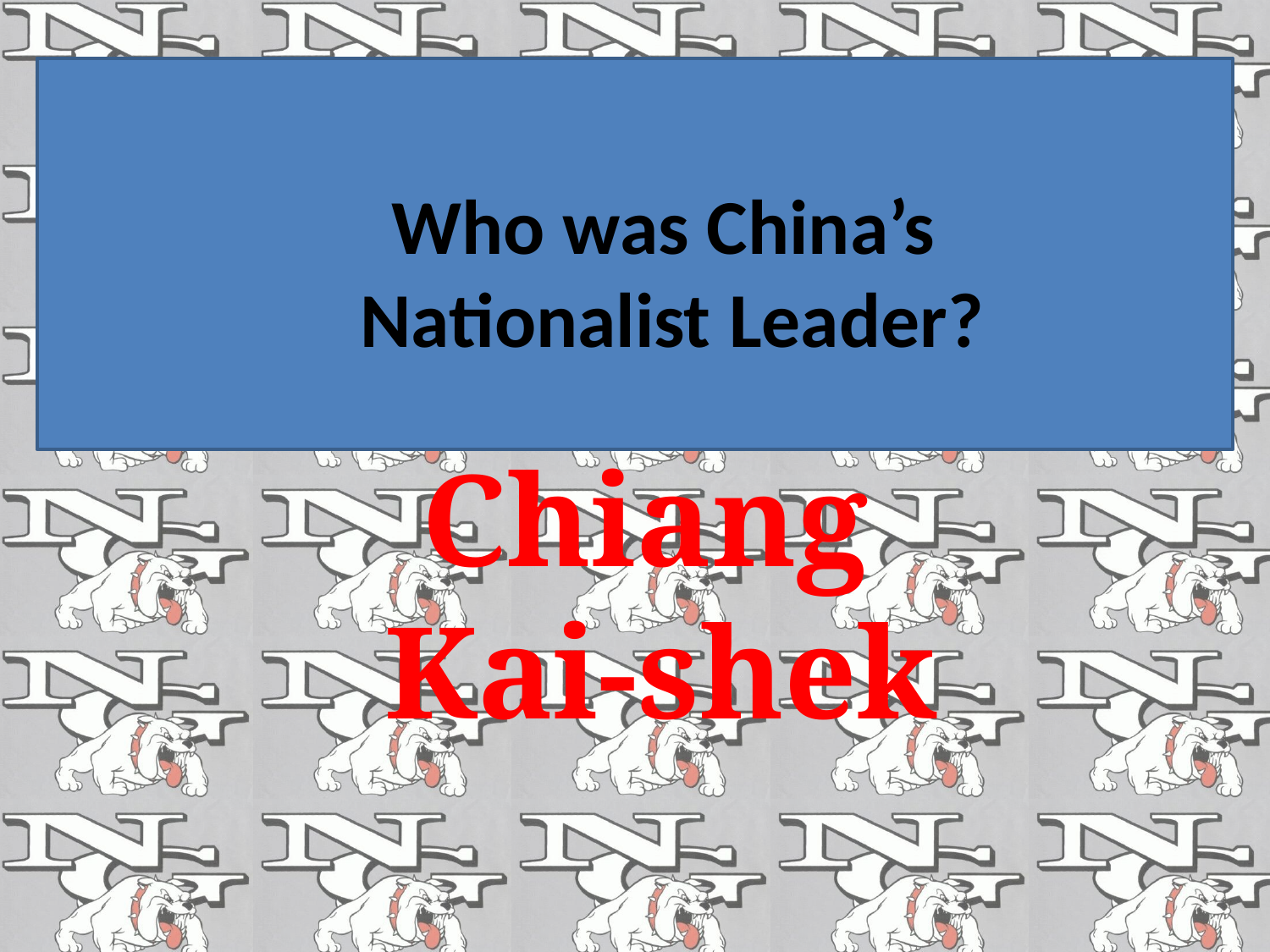

# Who was China’s Nationalist Leader?
Chiang
Kai-shek